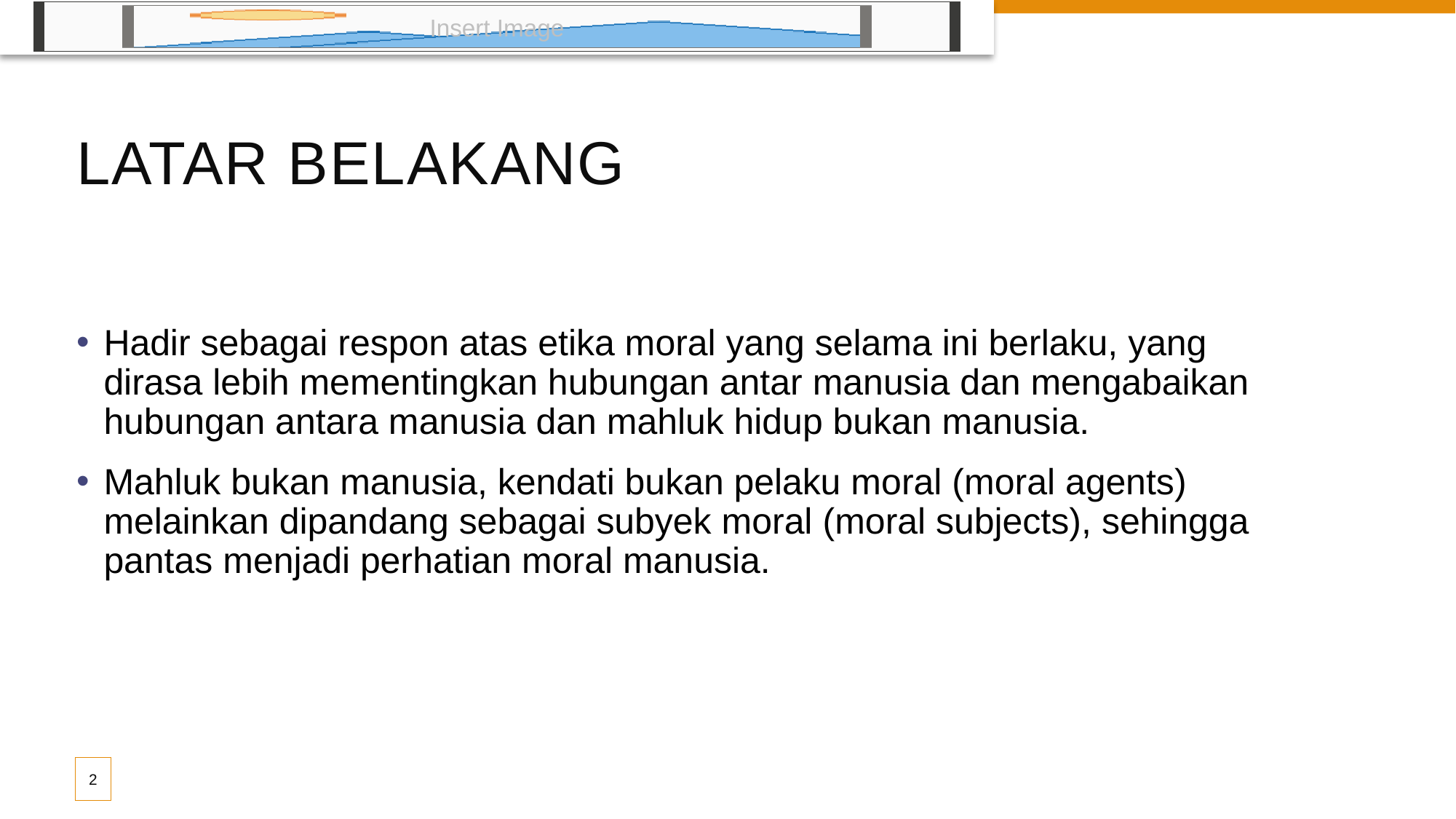

# Latar Belakang

Hadir sebagai respon atas etika moral yang selama ini berlaku, yang dirasa lebih mementingkan hubungan antar manusia dan mengabaikan hubungan antara manusia dan mahluk hidup bukan manusia.
Mahluk bukan manusia, kendati bukan pelaku moral (moral agents) melainkan dipandang sebagai subyek moral (moral subjects), sehingga pantas menjadi perhatian moral manusia.

2